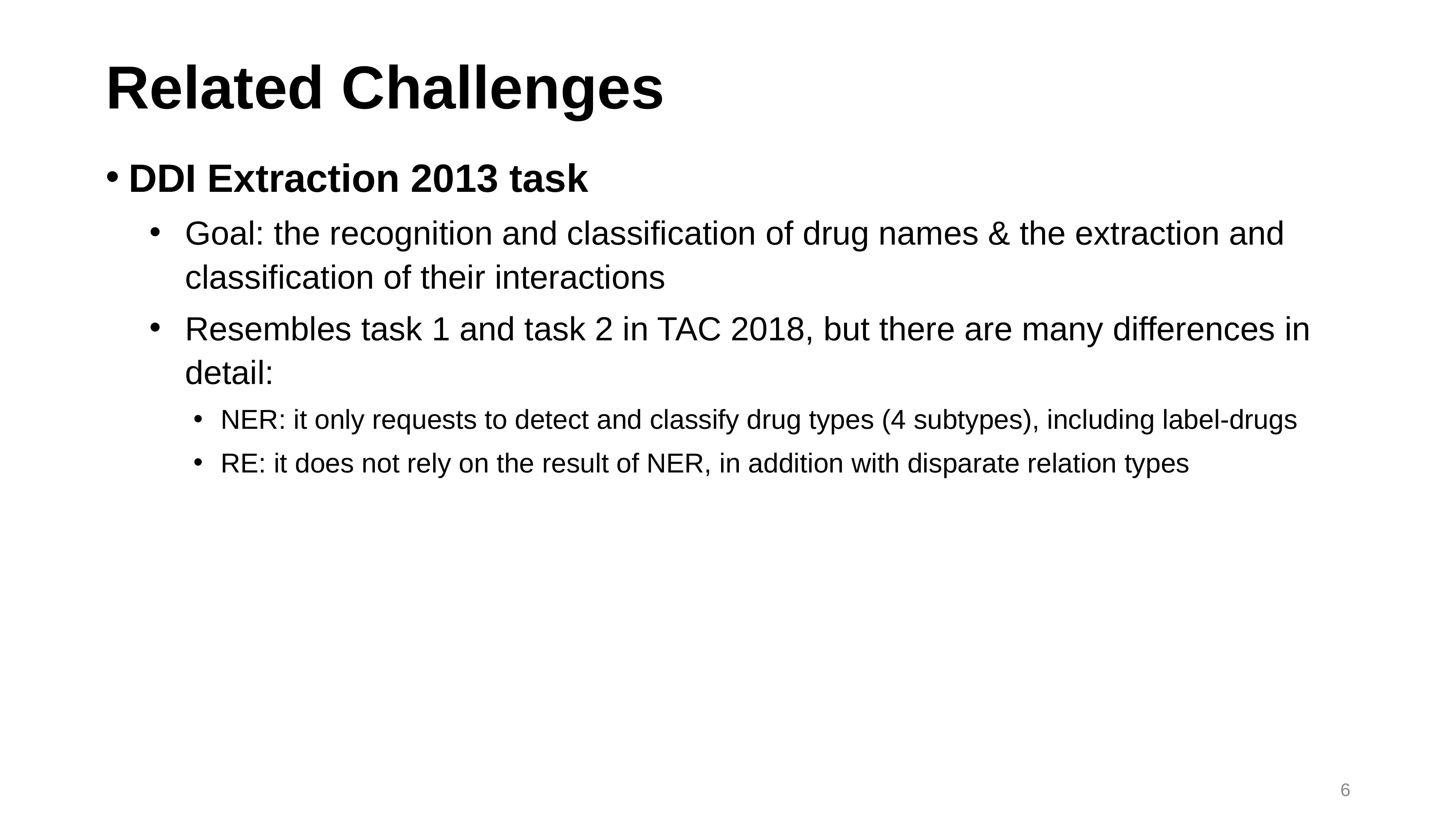

# Related Challenges
DDI Extraction 2013 task
Goal: the recognition and classification of drug names & the extraction and classification of their interactions
Resembles task 1 and task 2 in TAC 2018, but there are many differences in detail:
NER: it only requests to detect and classify drug types (4 subtypes), including label-drugs
RE: it does not rely on the result of NER, in addition with disparate relation types
6